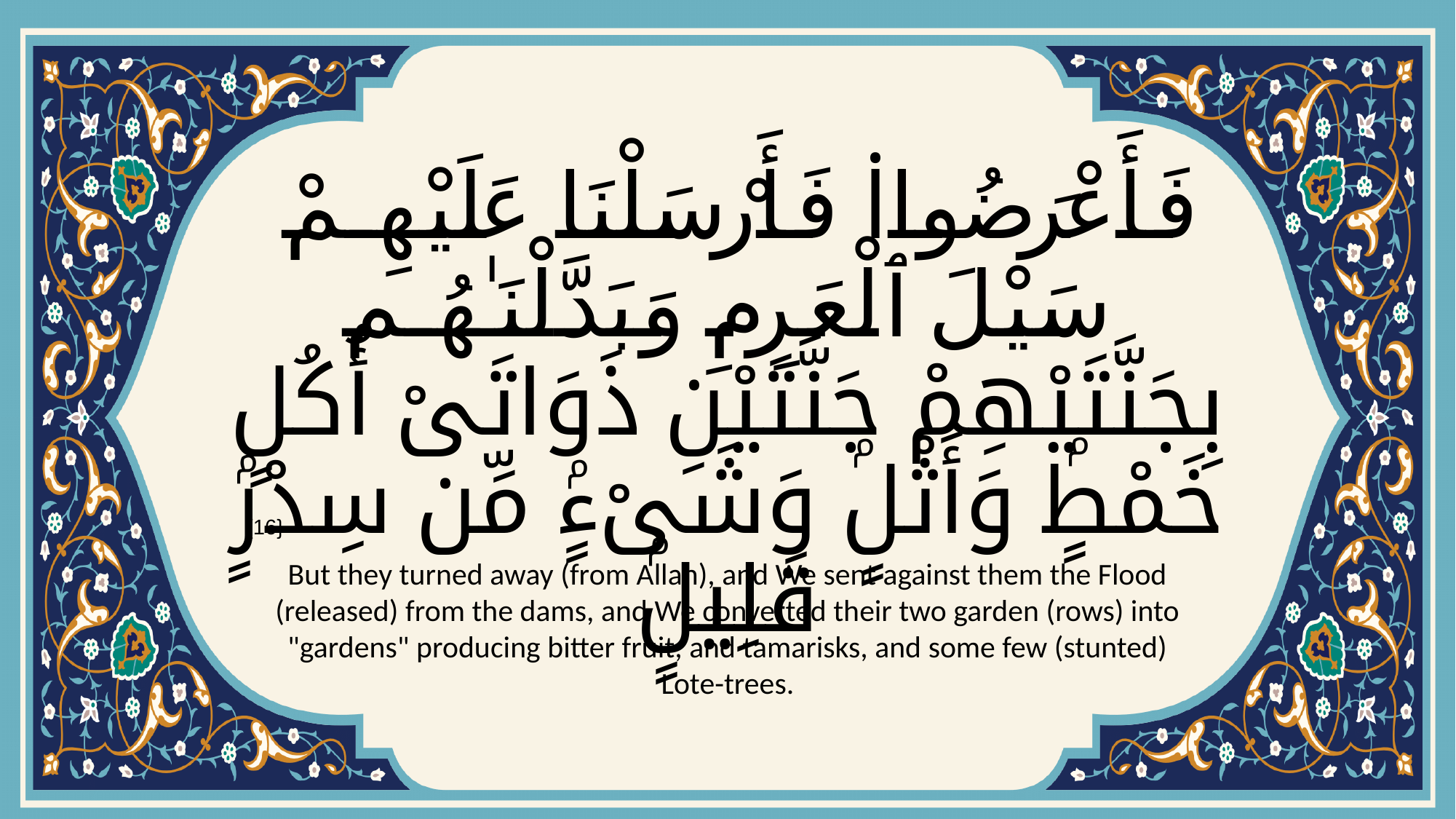

# فَأَعْرَضُوا۟ فَأَرْسَلْنَا عَلَيْهِمْ سَيْلَ ٱلْعَرِمِ وَبَدَّلْنَـٰهُم بِجَنَّتَيْهِمْ جَنَّتَيْنِ ذَوَاتَىْ أُكُلٍ خَمْطٍۢ وَأَثْلٍۢ وَشَىْءٍۢ مِّن سِدْرٍۢ قَلِيلٍۢ
{16}
But they turned away (from Allah), and We sent against them the Flood (released) from the dams, and We converted their two garden (rows) into "gardens" producing bitter fruit, and tamarisks, and some few (stunted) Lote-trees.